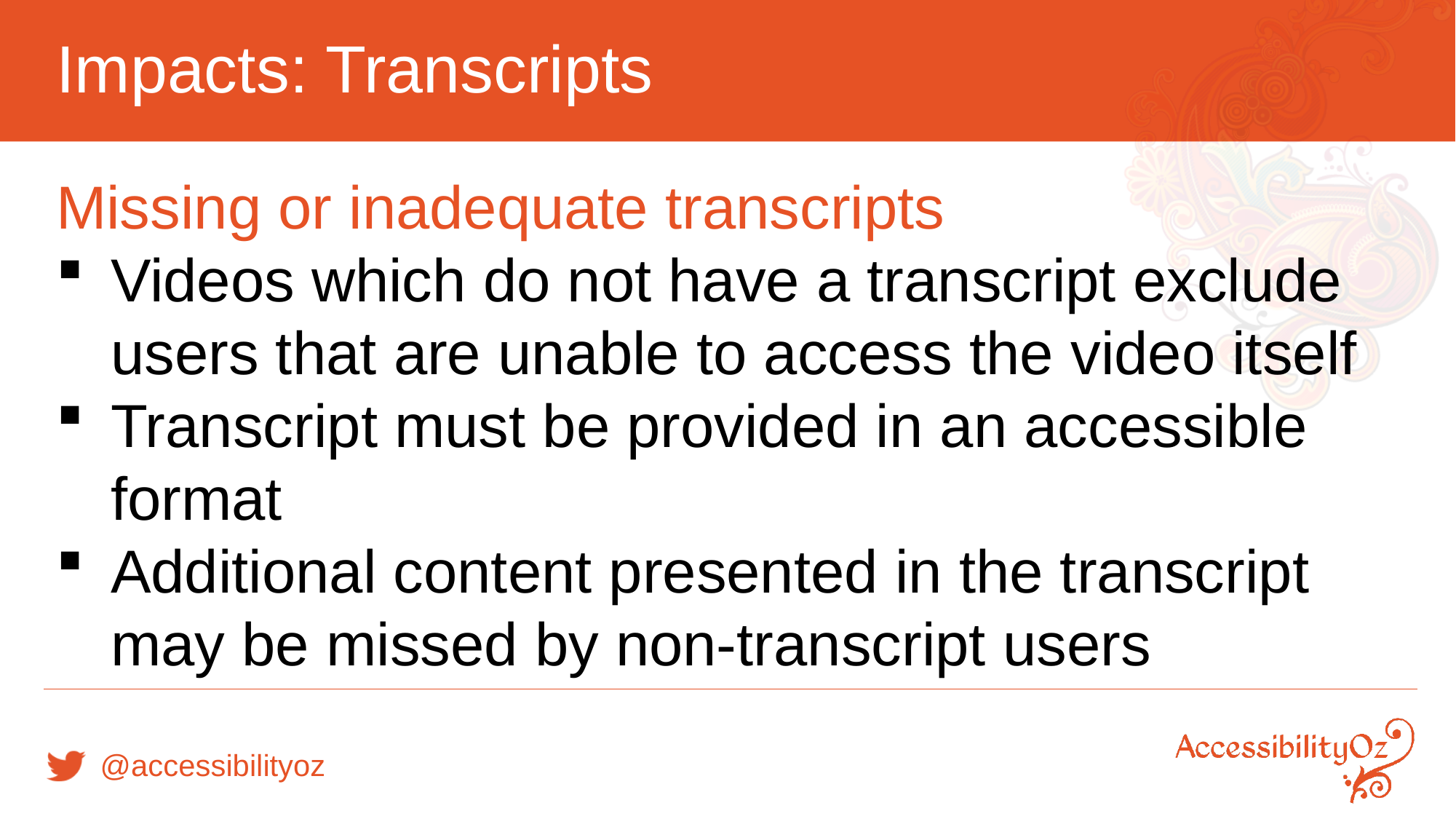

# Impacts: Transcripts
Missing or inadequate transcripts
Videos which do not have a transcript exclude users that are unable to access the video itself
Transcript must be provided in an accessible format
Additional content presented in the transcript may be missed by non-transcript users